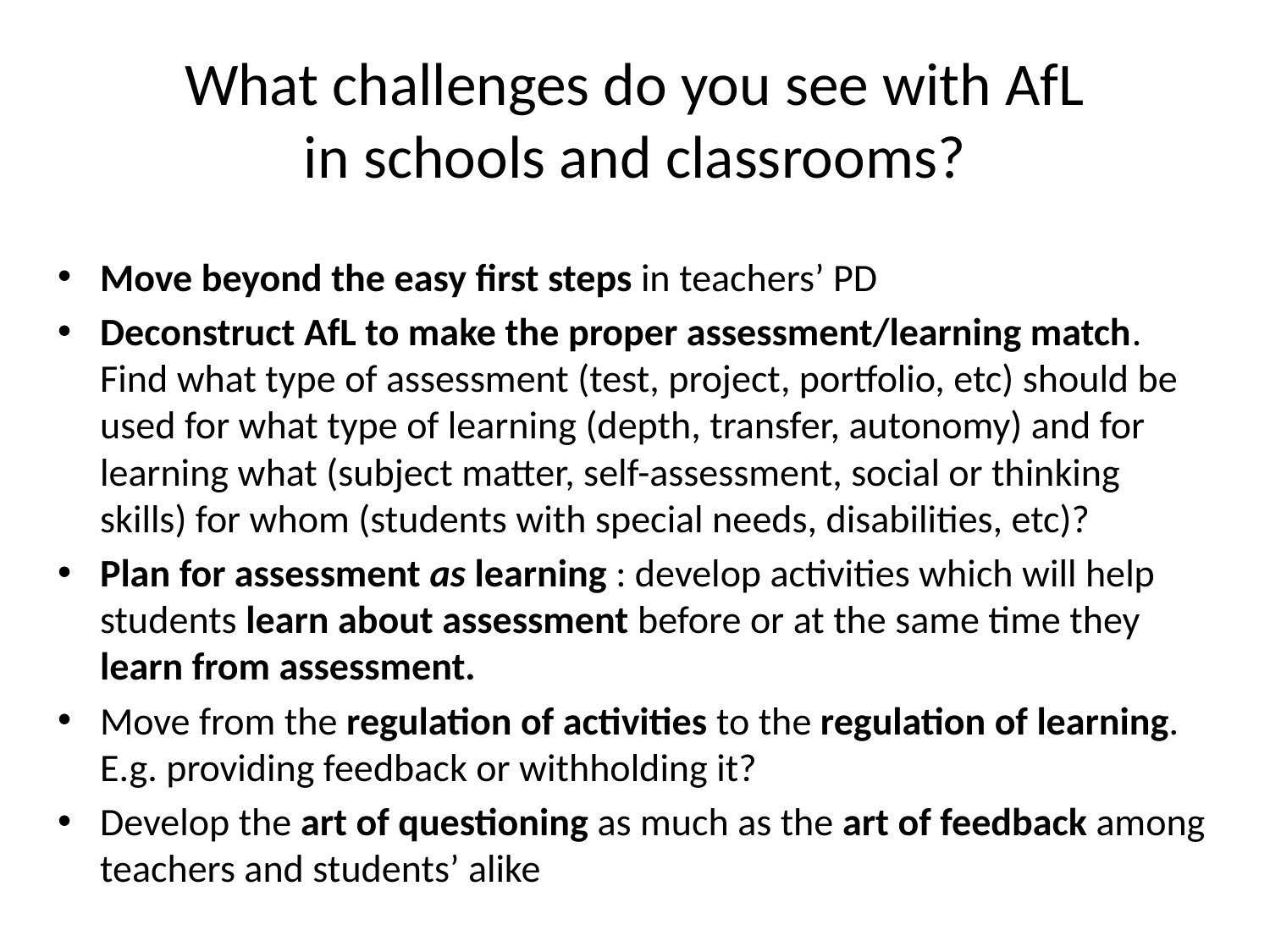

# What challenges do you see with AfL in schools and classrooms?
Move beyond the easy first steps in teachers’ PD
Deconstruct AfL to make the proper assessment/learning match. Find what type of assessment (test, project, portfolio, etc) should be used for what type of learning (depth, transfer, autonomy) and for learning what (subject matter, self-assessment, social or thinking skills) for whom (students with special needs, disabilities, etc)?
Plan for assessment as learning : develop activities which will help students learn about assessment before or at the same time they learn from assessment.
Move from the regulation of activities to the regulation of learning. E.g. providing feedback or withholding it?
Develop the art of questioning as much as the art of feedback among teachers and students’ alike